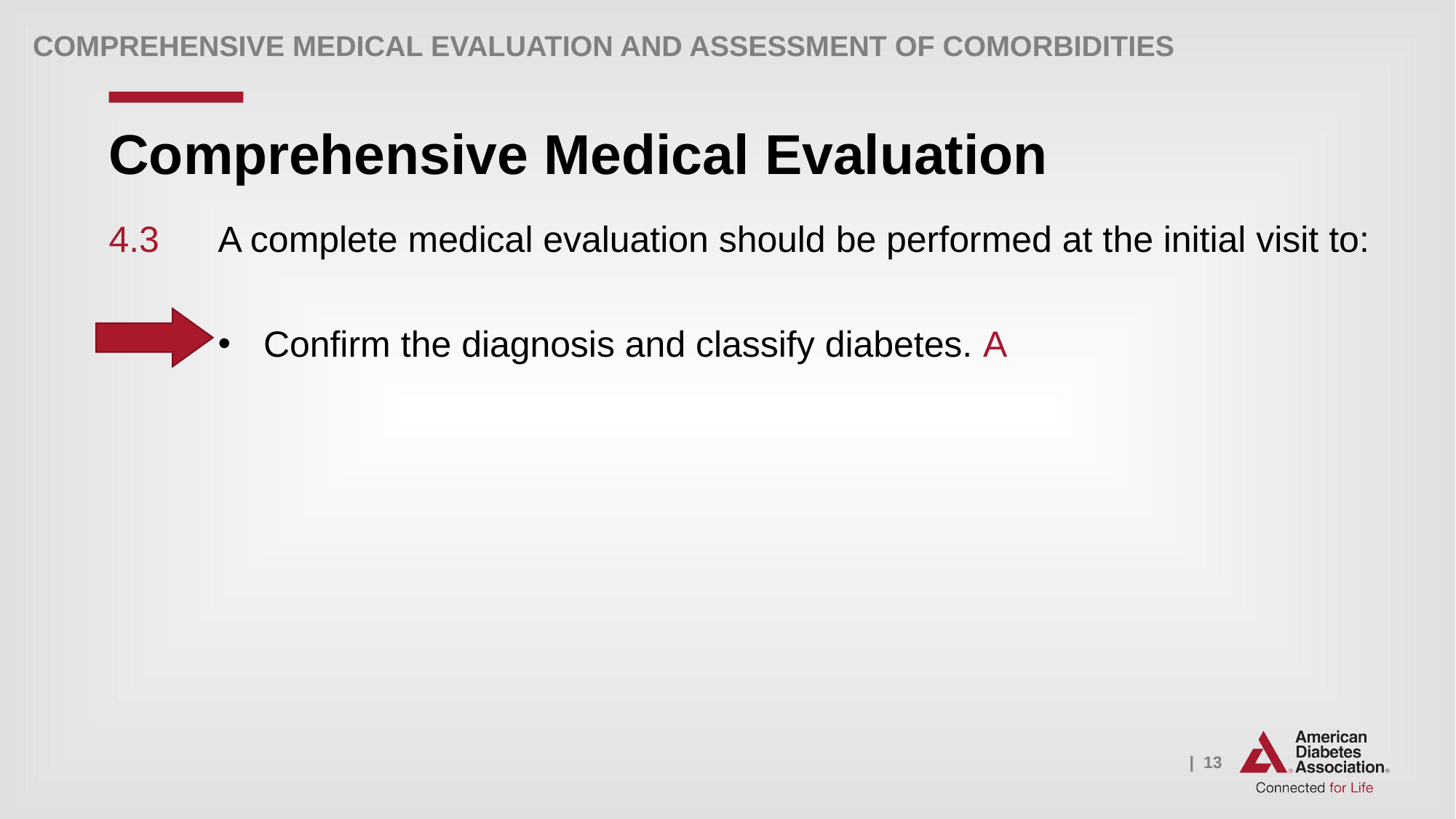

Comprehensive Medical Evaluation and Assessment of Comorbidities
# Comprehensive Medical Evaluation
4.3 	A complete medical evaluation should be performed at the initial visit to:

Confirm the diagnosis and classify diabetes. A